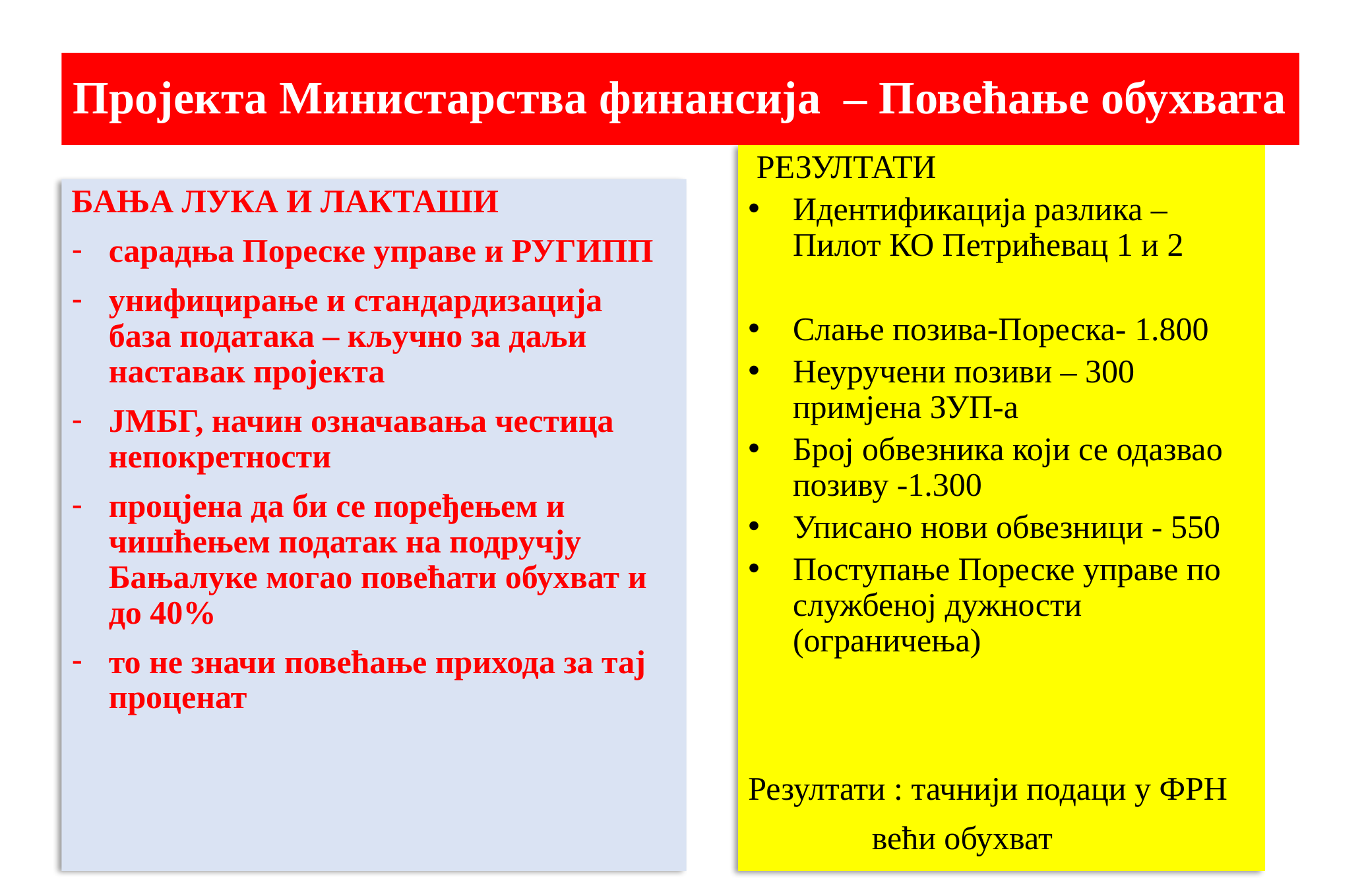

# Пројекта Министарства финансија  – Повећање обухвата
 РЕЗУЛТАТИ
Идентификација разлика – Пилот КО Петрићевац 1 и 2

Слање позива-Пореска- 1.800
Неуручени позиви – 300  примјена ЗУП-а
Број обвезника који се одазвао позиву -1.300
Уписано нови обвезници - 550
Поступање Пореске управе по службеној дужности (ограничења)

Резултати : тачнији подаци у ФРН
               већи обухват

БАЊА ЛУКА И ЛАКТАШИ
сарадња Пореске управе и РУГИПП
унифицирање и стандардизација  база података – кључно за даљи наставак пројекта
ЈМБГ, начин означавања честица непокретности
процјена да би се поређењем и чишћењем податак на подручју Бањалуке могао повећати обухват и до 40%
то не значи повећање прихода за тај проценат